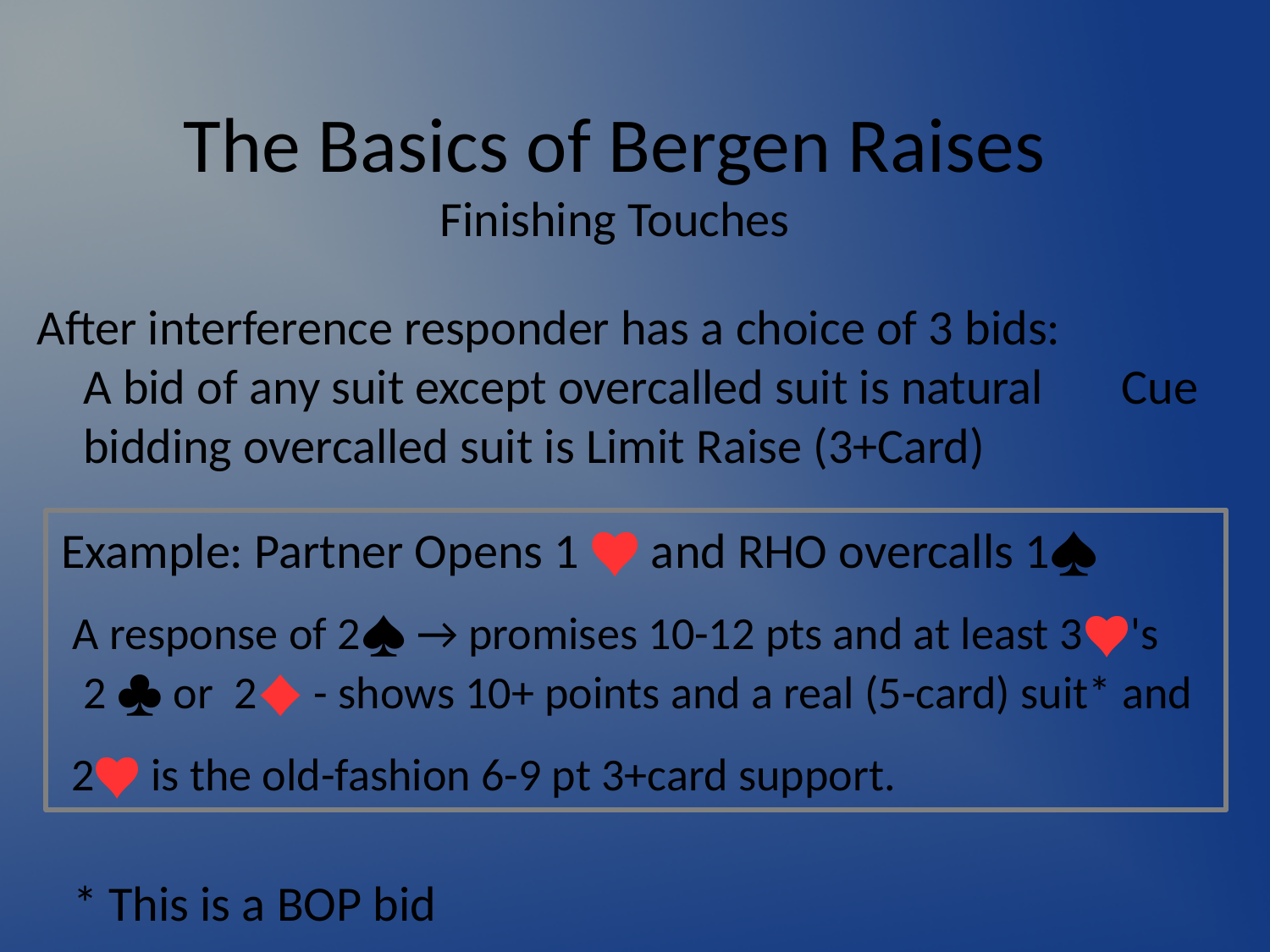

# The Basics of Bergen Raises Finishing Touches
After interference responder has a choice of 3 bids:            A bid of any suit except overcalled suit is natural       Cue bidding overcalled suit is Limit Raise (3+Card)

Example: Partner Opens 1 ♥ and RHO overcalls 1♠
 A response of 2♠ → promises 10-12 pts and at least 3♥'s       2 ♣ or  2♦ - shows 10+ points and a real (5-card) suit* and
 2♥ is the old-fashion 6-9 pt 3+card support.
* This is a BOP bid